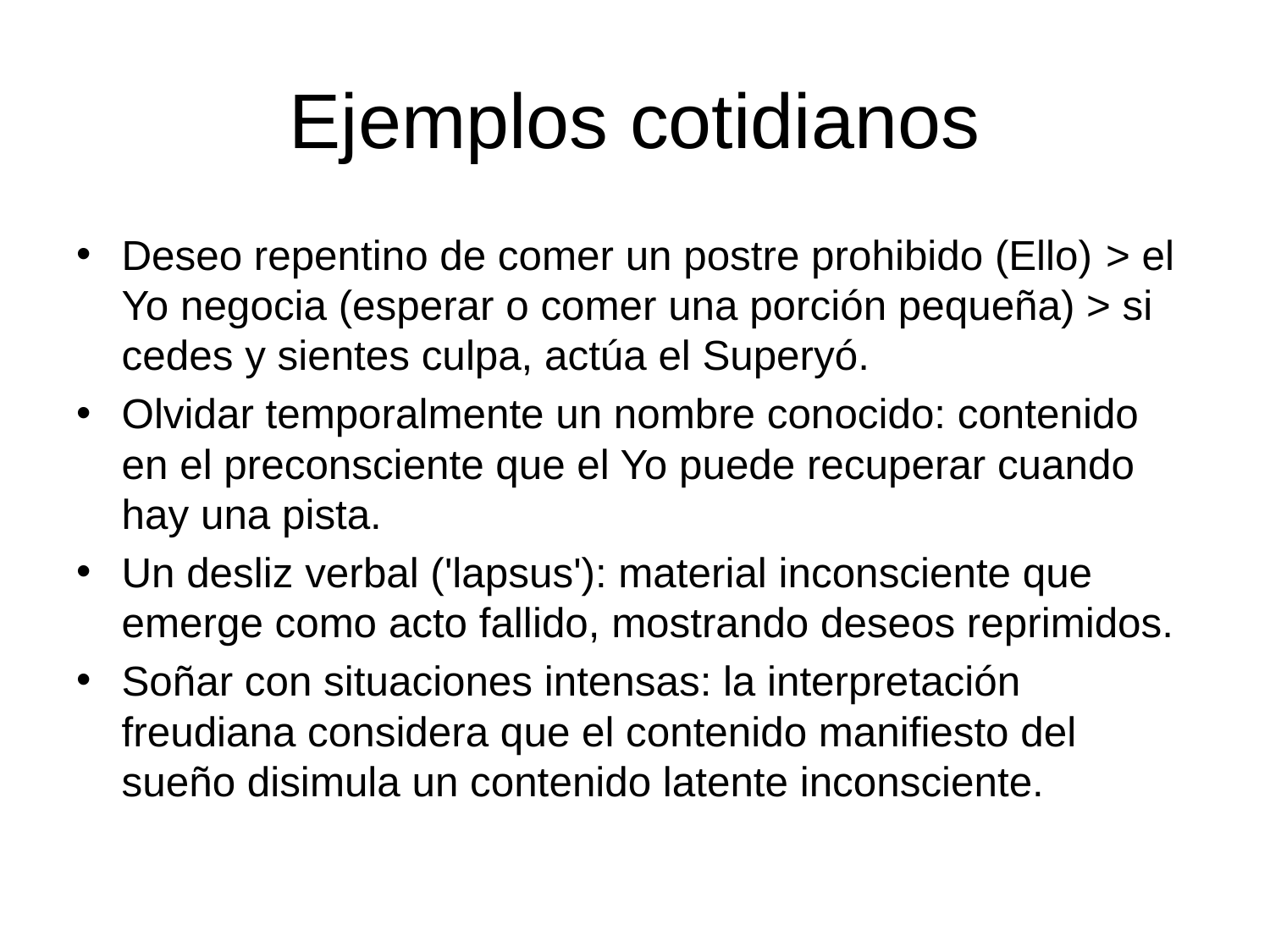

# Ejemplos cotidianos
Deseo repentino de comer un postre prohibido (Ello) > el Yo negocia (esperar o comer una porción pequeña) > si cedes y sientes culpa, actúa el Superyó.
Olvidar temporalmente un nombre conocido: contenido en el preconsciente que el Yo puede recuperar cuando hay una pista.
Un desliz verbal ('lapsus'): material inconsciente que emerge como acto fallido, mostrando deseos reprimidos.
Soñar con situaciones intensas: la interpretación freudiana considera que el contenido manifiesto del sueño disimula un contenido latente inconsciente.